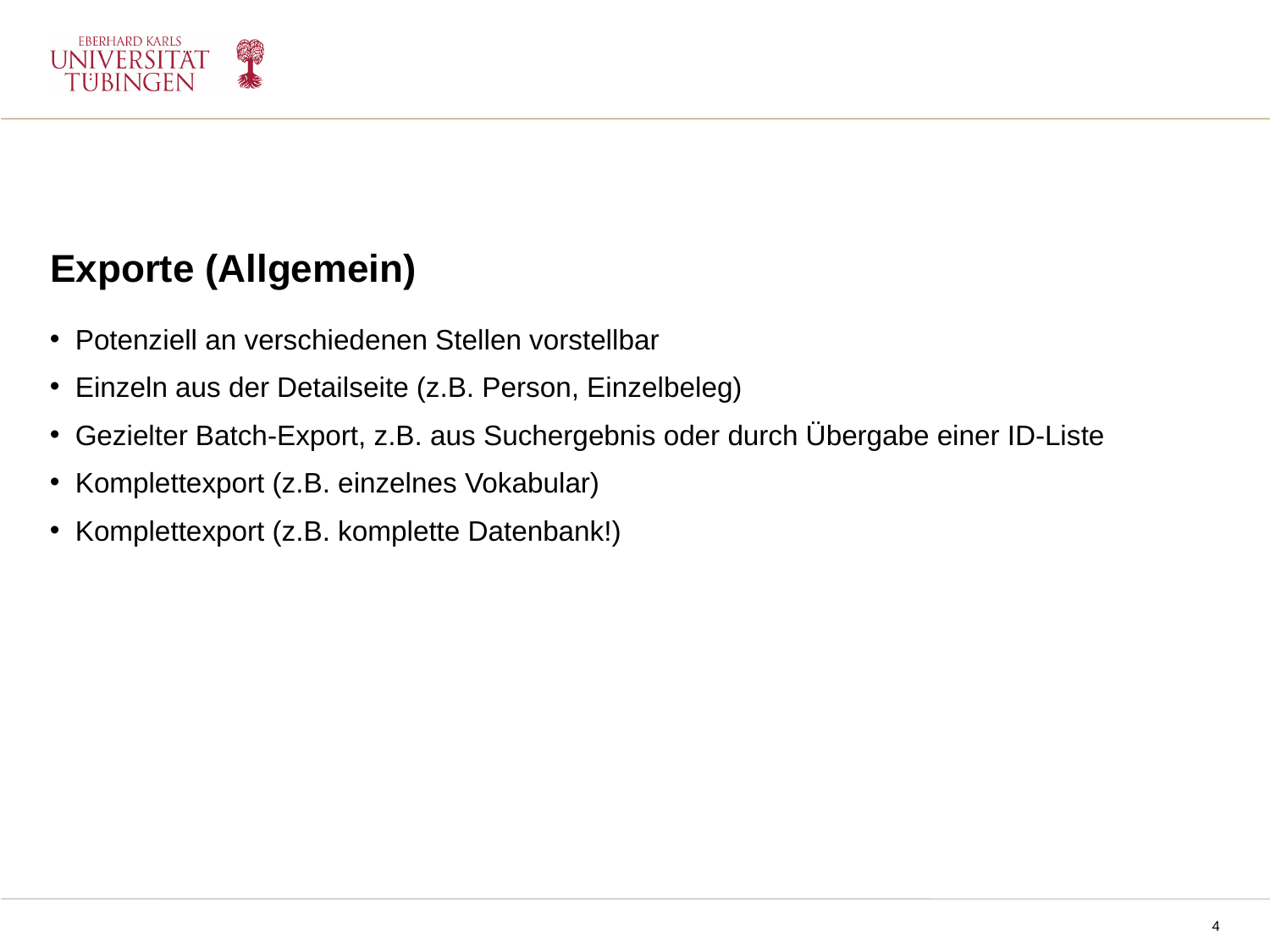

Exporte (Allgemein)
Potenziell an verschiedenen Stellen vorstellbar
Einzeln aus der Detailseite (z.B. Person, Einzelbeleg)
Gezielter Batch-Export, z.B. aus Suchergebnis oder durch Übergabe einer ID-Liste
Komplettexport (z.B. einzelnes Vokabular)
Komplettexport (z.B. komplette Datenbank!)

NPPM